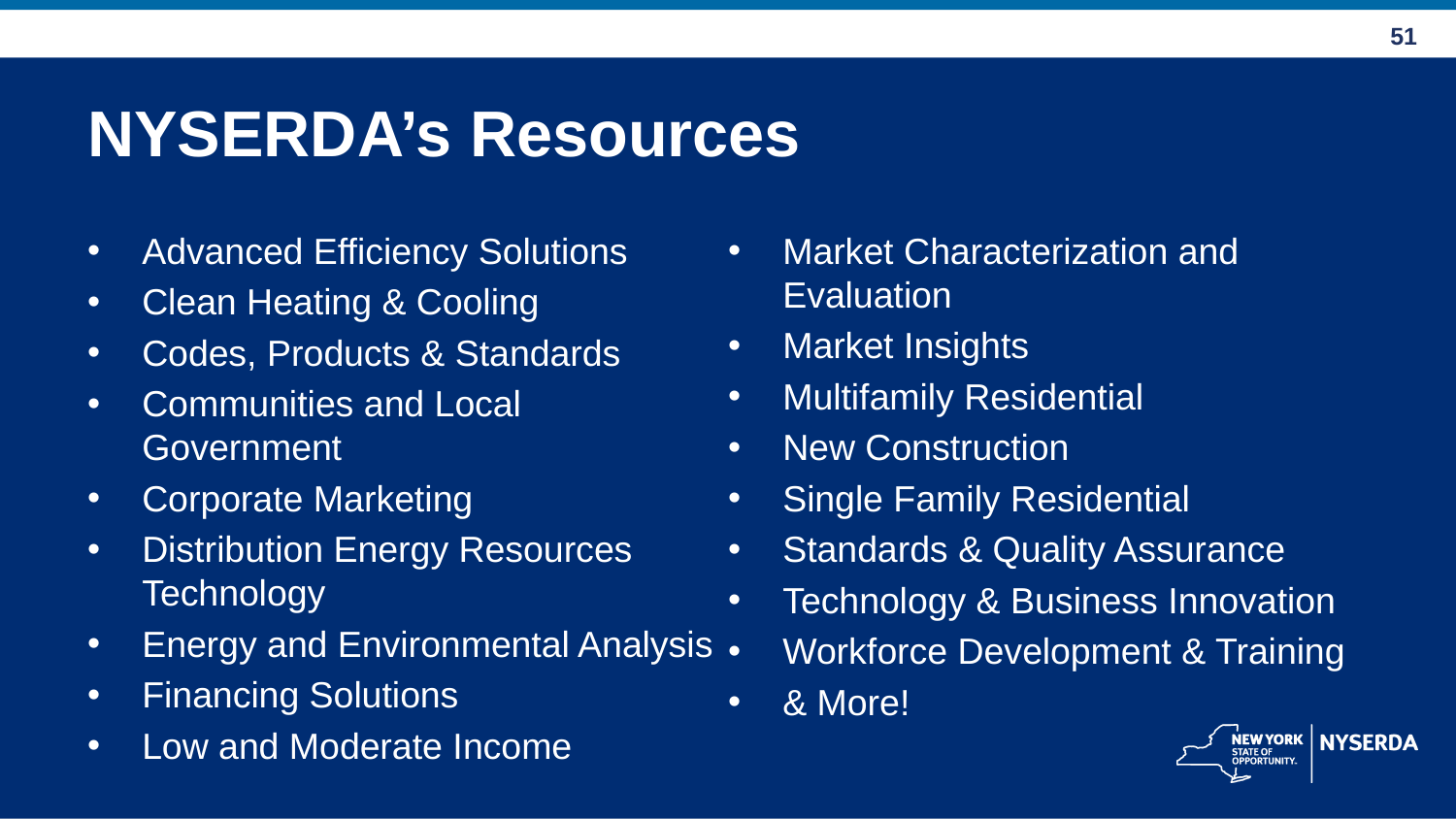

# NYSERDA’s Resources
Advanced Efficiency Solutions
Clean Heating & Cooling
Codes, Products & Standards
Communities and Local Government
Corporate Marketing
Distribution Energy Resources Technology
Energy and Environmental Analysis
Financing Solutions
Low and Moderate Income
Market Characterization and Evaluation
Market Insights
Multifamily Residential
New Construction
Single Family Residential
Standards & Quality Assurance
Technology & Business Innovation
Workforce Development & Training
& More!